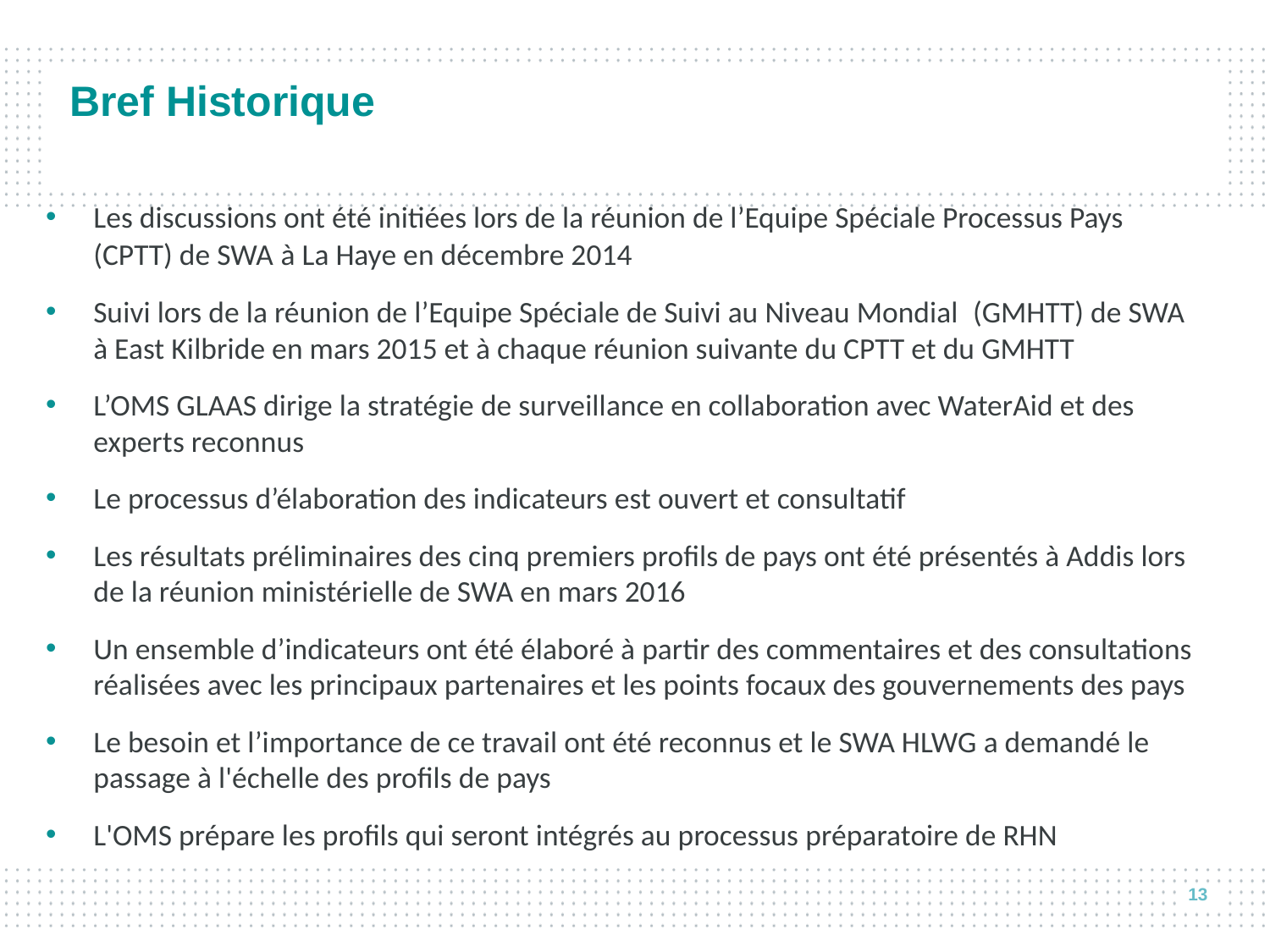

# Bref Historique
Les discussions ont été initiées lors de la réunion de l’Equipe Spéciale Processus Pays (CPTT) de SWA à La Haye en décembre 2014
Suivi lors de la réunion de l’Equipe Spéciale de Suivi au Niveau Mondial  (GMHTT) de SWA à East Kilbride en mars 2015 et à chaque réunion suivante du CPTT et du GMHTT
L’OMS GLAAS dirige la stratégie de surveillance en collaboration avec WaterAid et des experts reconnus
Le processus d’élaboration des indicateurs est ouvert et consultatif
Les résultats préliminaires des cinq premiers profils de pays ont été présentés à Addis lors de la réunion ministérielle de SWA en mars 2016
Un ensemble d’indicateurs ont été élaboré à partir des commentaires et des consultations réalisées avec les principaux partenaires et les points focaux des gouvernements des pays
Le besoin et l’importance de ce travail ont été reconnus et le SWA HLWG a demandé le passage à l'échelle des profils de pays
L'OMS prépare les profils qui seront intégrés au processus préparatoire de RHN